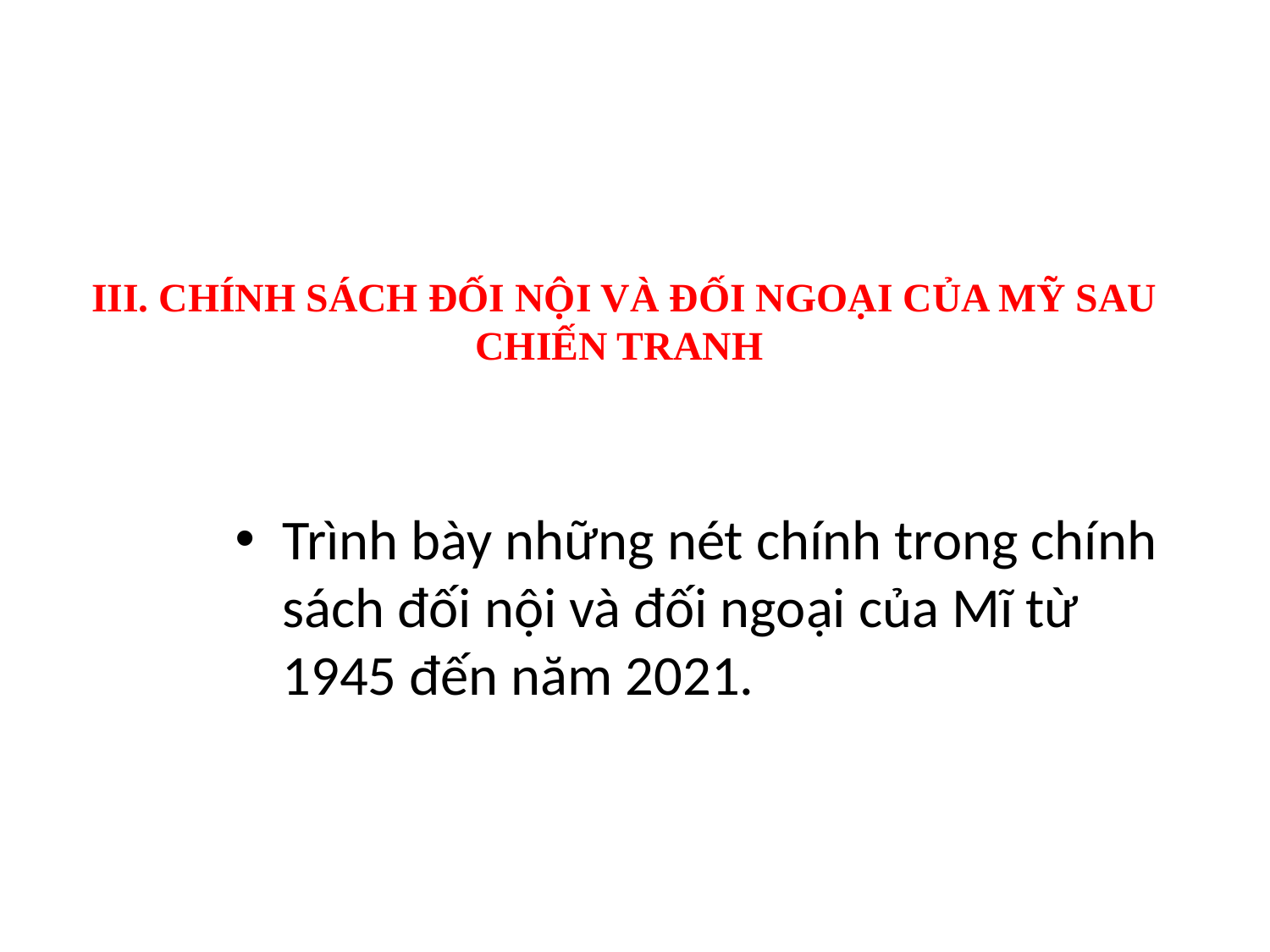

# III. CHÍNH SÁCH ĐỐI NỘI VÀ ĐỐI NGOẠI CỦA MỸ SAU CHIẾN TRANH
Trình bày những nét chính trong chính sách đối nội và đối ngoại của Mĩ từ 1945 đến năm 2021.